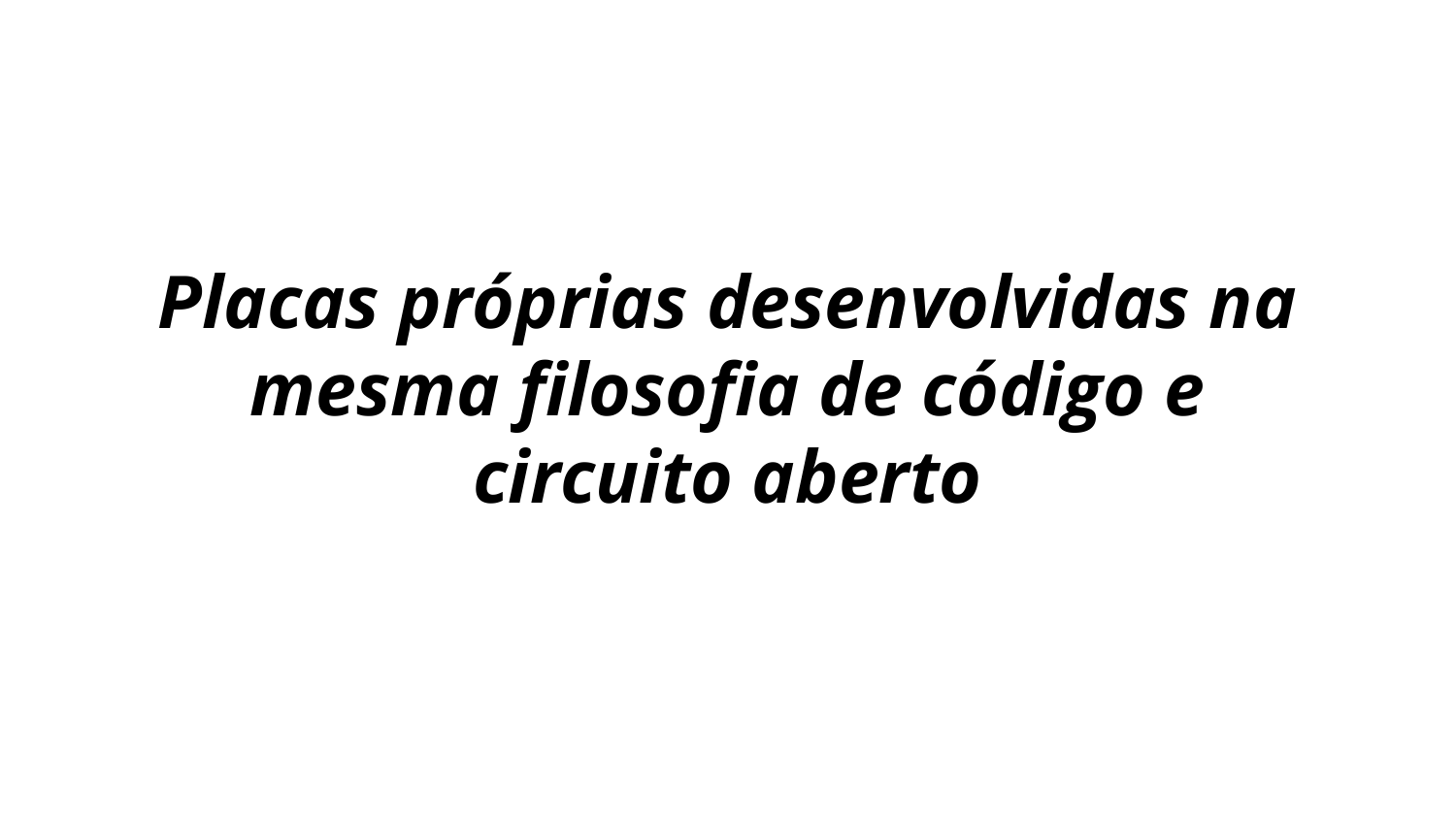

# Placas próprias desenvolvidas na mesma filosofia de código e circuito aberto